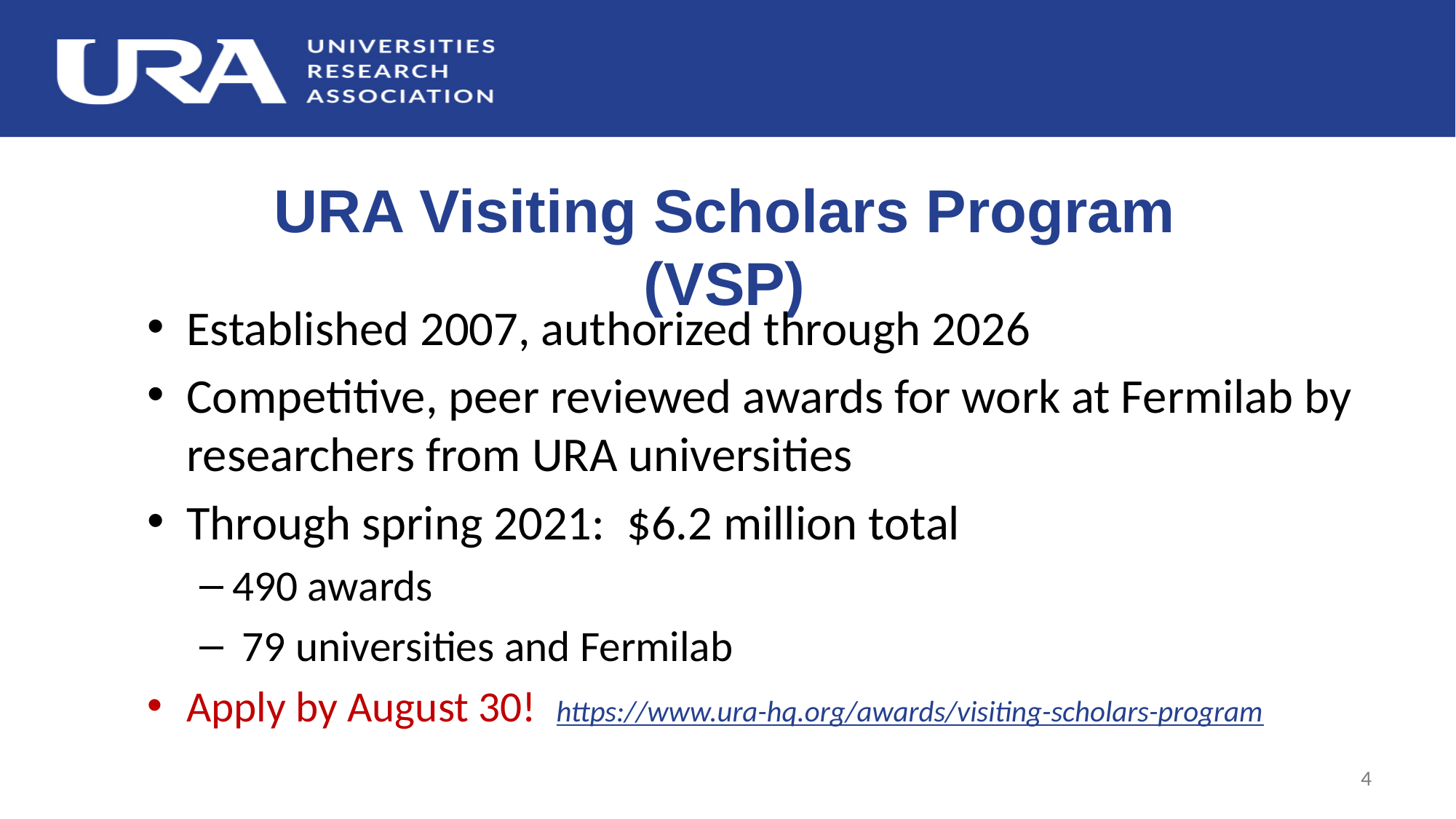

# URA Visiting Scholars Program (VSP)
Established 2007, authorized through 2026
Competitive, peer reviewed awards for work at Fermilab by researchers from URA universities
Through spring 2021:  $6.2 million total
490 awards
 79 universities and Fermilab
Apply by August 30!  https://www.ura-hq.org/awards/visiting-scholars-program

4